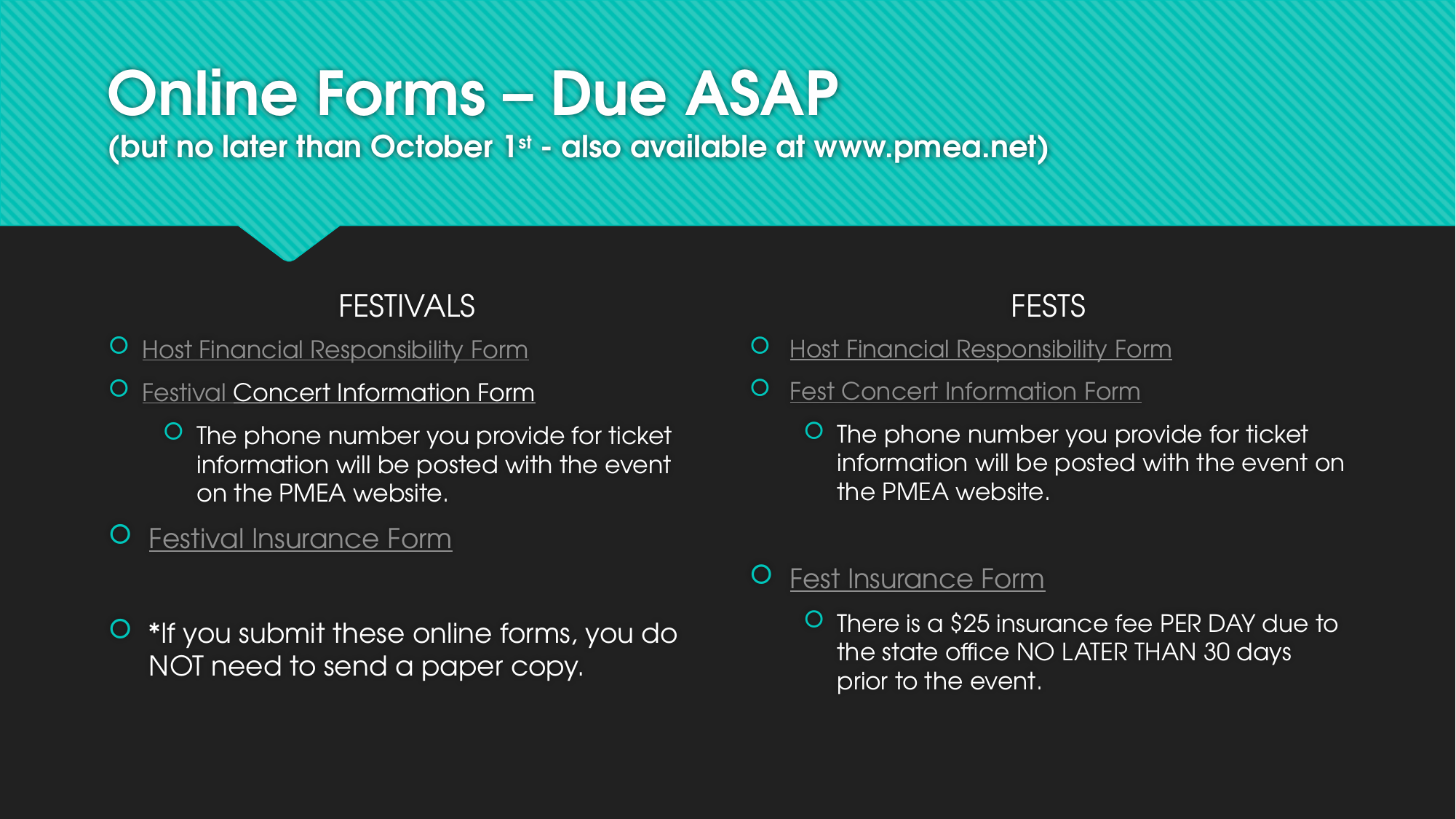

# Online Forms – Due ASAP (but no later than October 1st - also available at www.pmea.net)
FESTIVALS
FESTS
Host Financial Responsibility Form
Festival Concert Information Form
The phone number you provide for ticket information will be posted with the event on the PMEA website.
Festival Insurance Form

*If you submit these online forms, you do NOT need to send a paper copy.

Host Financial Responsibility Form
Fest Concert Information Form
The phone number you provide for ticket information will be posted with the event on the PMEA website.

Fest Insurance Form
There is a $25 insurance fee PER DAY due to the state office NO LATER THAN 30 days prior to the event.